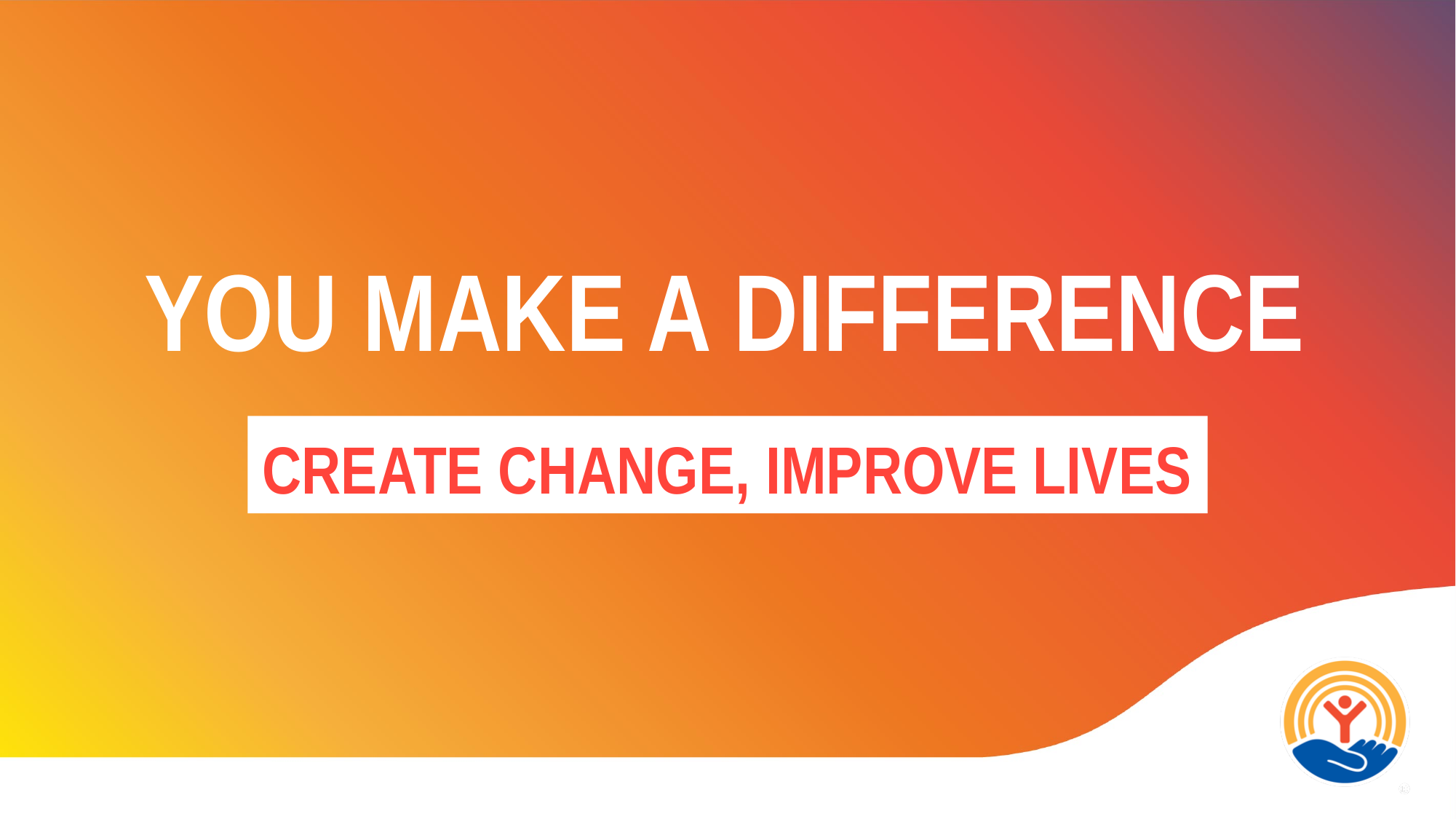

# YOU MAKE A DIFFERENCE
CREATE CHANGE, IMPROVE LIVES